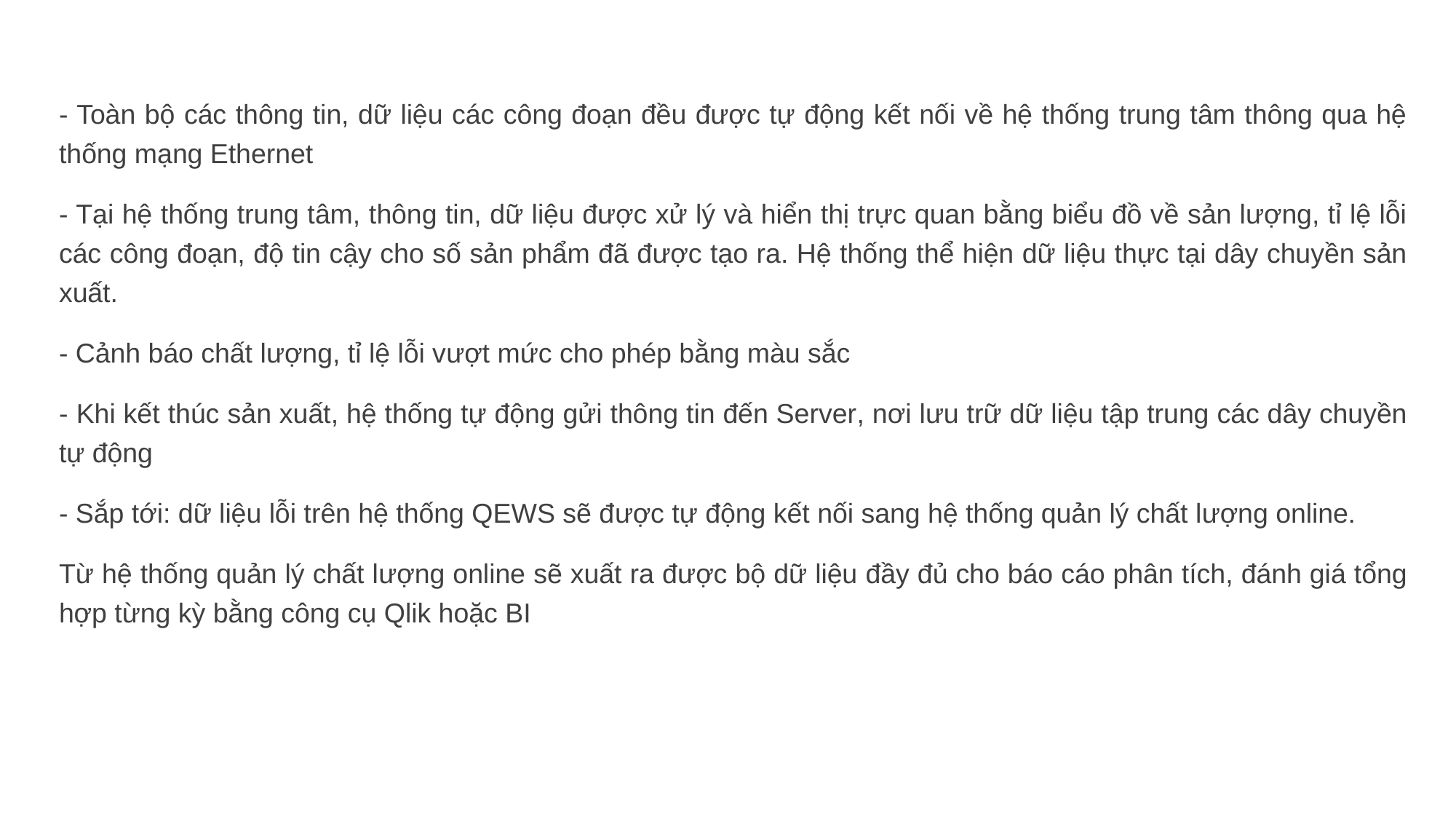

- Toàn bộ các thông tin, dữ liệu các công đoạn đều được tự động kết nối về hệ thống trung tâm thông qua hệ thống mạng Ethernet
- Tại hệ thống trung tâm, thông tin, dữ liệu được xử lý và hiển thị trực quan bằng biểu đồ về sản lượng, tỉ lệ lỗi các công đoạn, độ tin cậy cho số sản phẩm đã được tạo ra. Hệ thống thể hiện dữ liệu thực tại dây chuyền sản xuất.
- Cảnh báo chất lượng, tỉ lệ lỗi vượt mức cho phép bằng màu sắc
- Khi kết thúc sản xuất, hệ thống tự động gửi thông tin đến Server, nơi lưu trữ dữ liệu tập trung các dây chuyền tự động
- Sắp tới: dữ liệu lỗi trên hệ thống QEWS sẽ được tự động kết nối sang hệ thống quản lý chất lượng online.
Từ hệ thống quản lý chất lượng online sẽ xuất ra được bộ dữ liệu đầy đủ cho báo cáo phân tích, đánh giá tổng hợp từng kỳ bằng công cụ Qlik hoặc BI